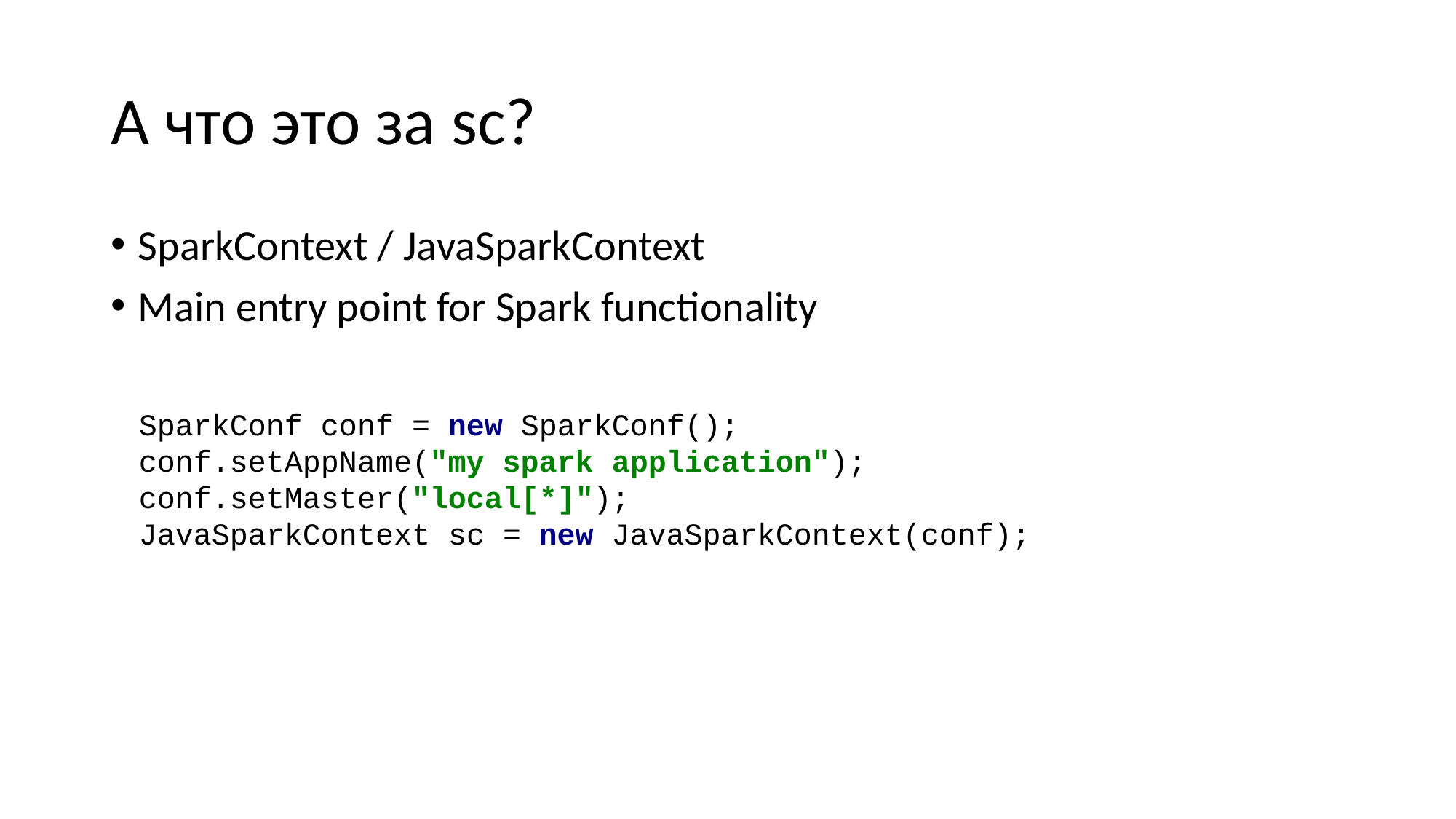

# А что это за sc?
SparkContext / JavaSparkContext
Main entry point for Spark functionality

SparkConf conf = new SparkConf();
conf.setAppName("my spark application");
conf.setMaster("local[*]");
JavaSparkContext sc = new JavaSparkContext(conf);